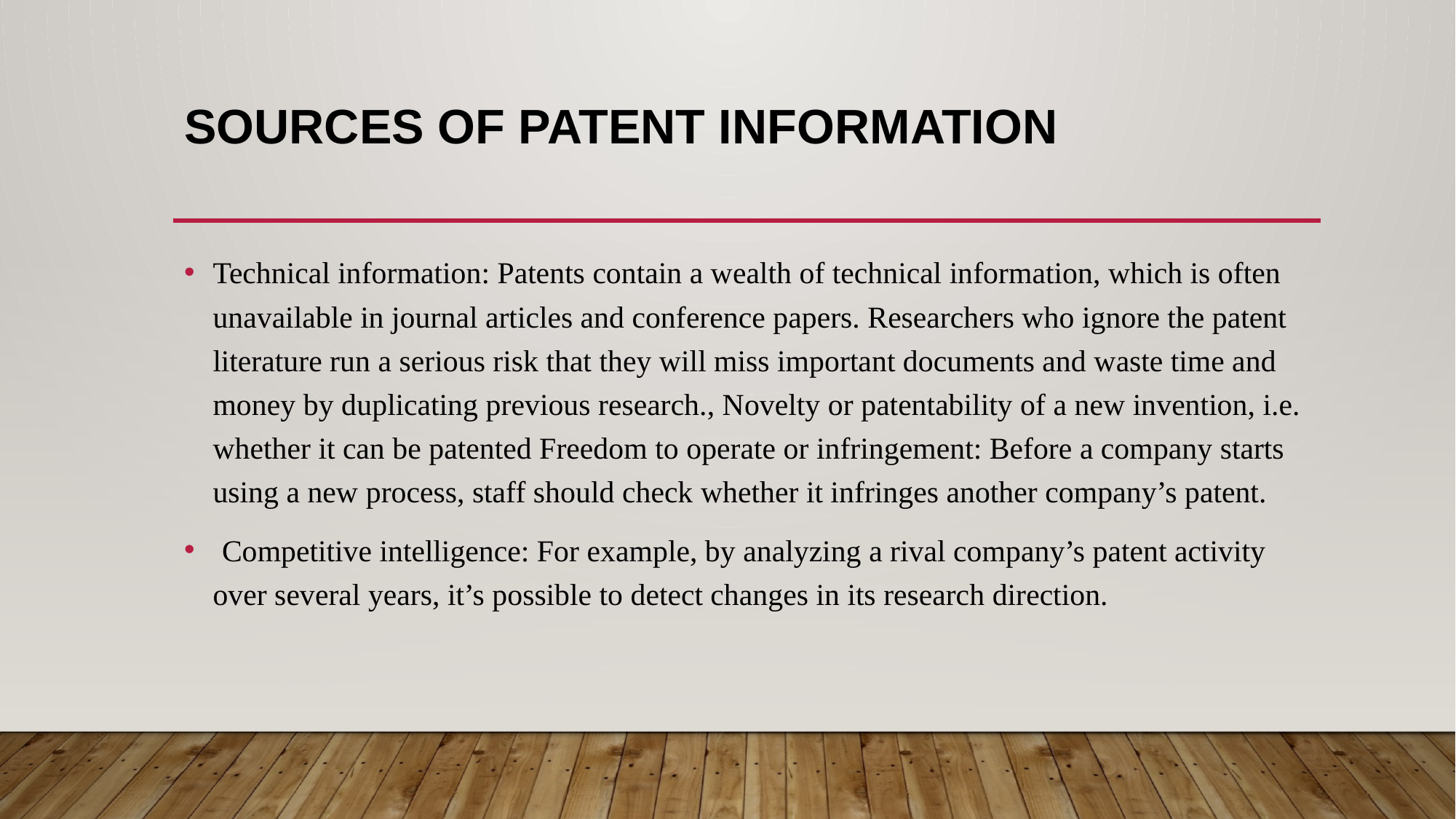

# Sources of patent information
Technical information: Patents contain a wealth of technical information, which is often unavailable in journal articles and conference papers. Researchers who ignore the patent literature run a serious risk that they will miss important documents and waste time and money by duplicating previous research., Novelty or patentability of a new invention, i.e. whether it can be patented Freedom to operate or infringement: Before a company starts using a new process, staff should check whether it infringes another company’s patent.
 Competitive intelligence: For example, by analyzing a rival company’s patent activity over several years, it’s possible to detect changes in its research direction.